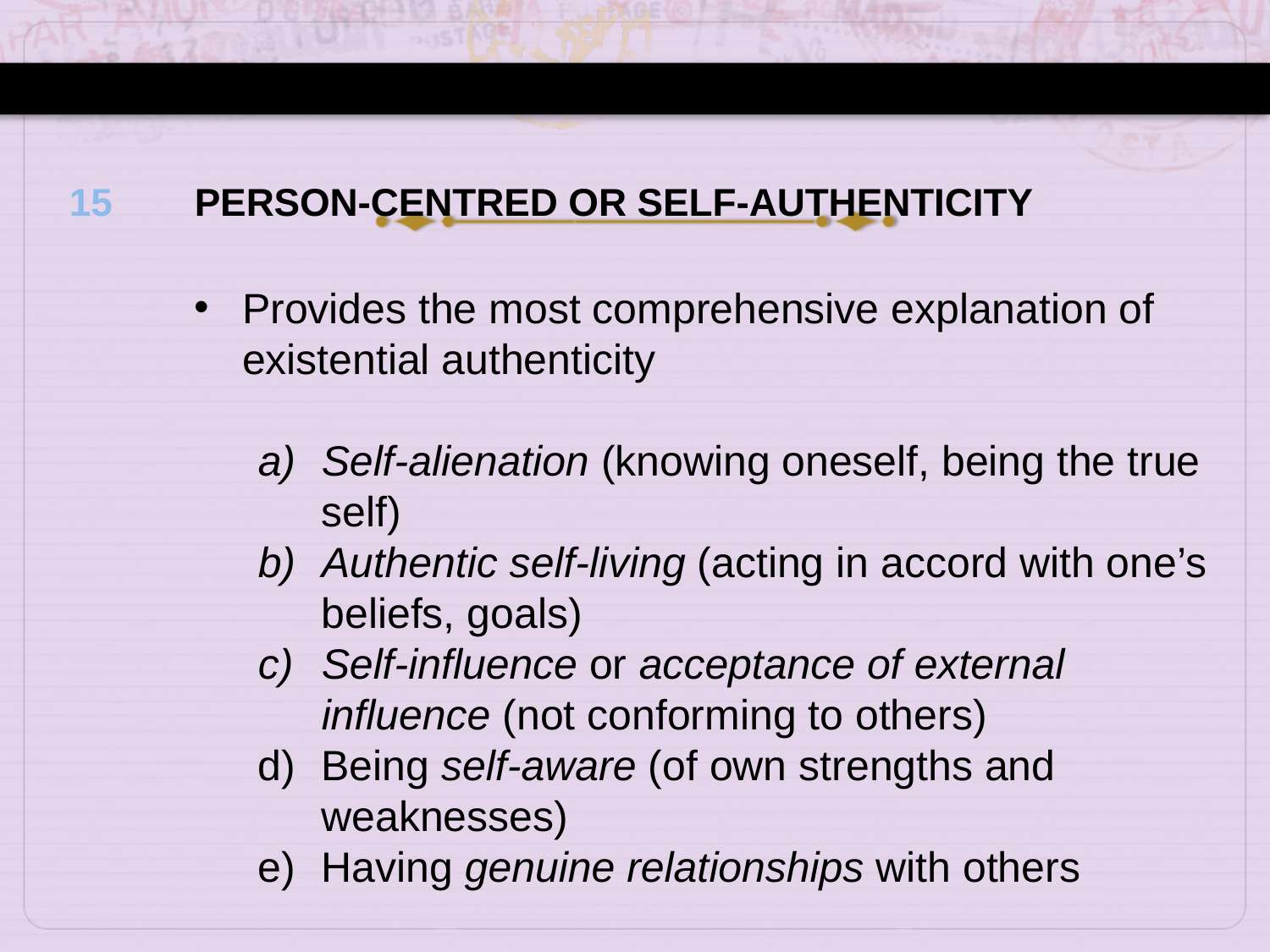

15
PERSON-CENTRED OR SELF-AUTHENTICITY
Provides the most comprehensive explanation of existential authenticity
Self-alienation (knowing oneself, being the true self)
Authentic self-living (acting in accord with one’s beliefs, goals)
Self-influence or acceptance of external influence (not conforming to others)
Being self-aware (of own strengths and weaknesses)
Having genuine relationships with others